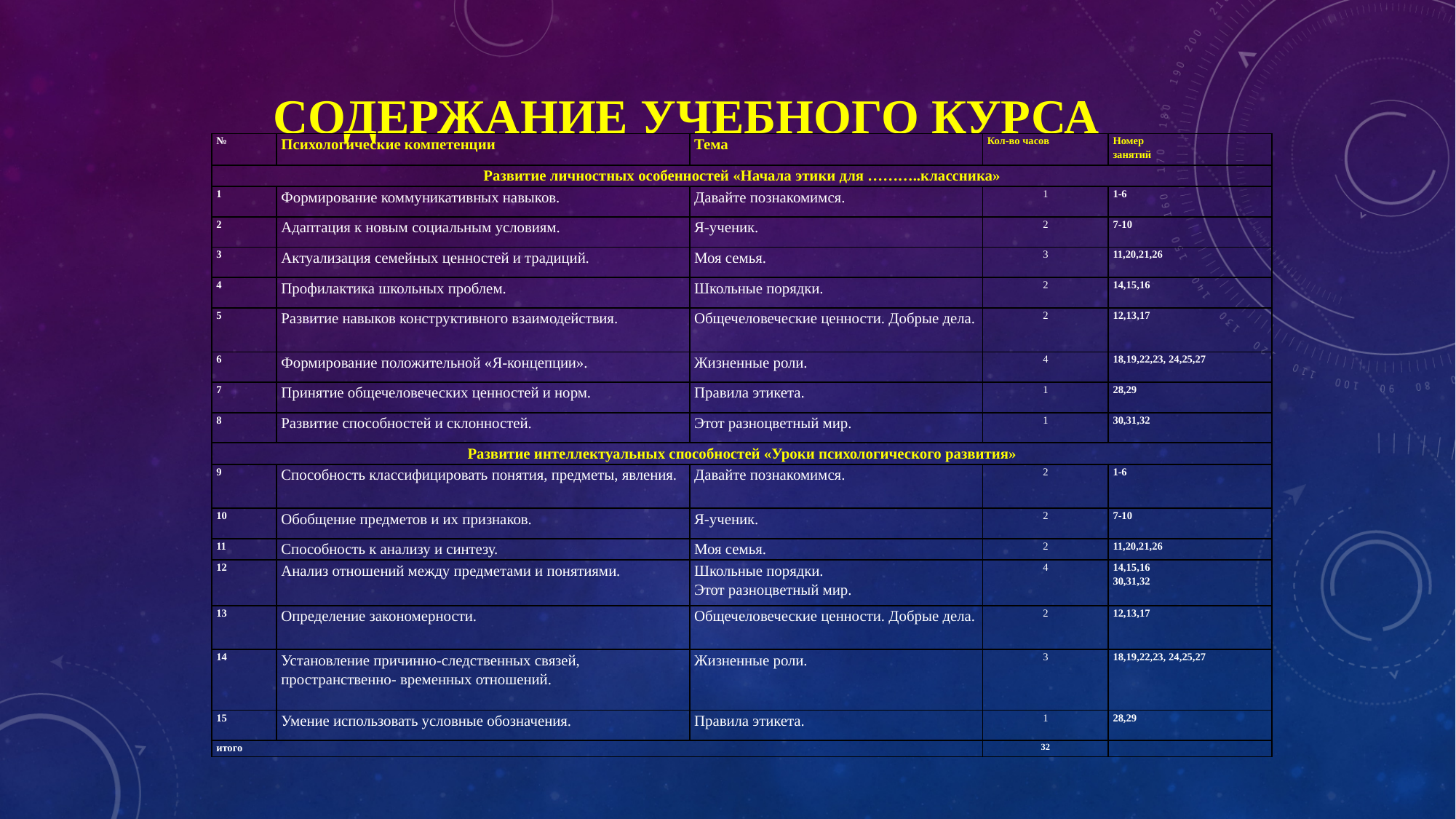

# Содержание учебного курса
| № | Психологические компетенции | Тема | Кол-во часов | Номер занятий |
| --- | --- | --- | --- | --- |
| Развитие личностных особенностей «Начала этики для ………..классника» |  |  |  |  |
| 1 | Формирование коммуникативных навыков. | Давайте познакомимся. | 1 | 1-6 |
| 2 | Адаптация к новым социальным условиям. | Я-ученик. | 2 | 7-10 |
| 3 | Актуализация семейных ценностей и традиций. | Моя семья. | 3 | 11,20,21,26 |
| 4 | Профилактика школьных проблем. | Школьные порядки. | 2 | 14,15,16 |
| 5 | Развитие навыков конструктивного взаимодействия. | Общечеловеческие ценности. Добрые дела. | 2 | 12,13,17 |
| 6 | Формирование положительной «Я-концепции». | Жизненные роли. | 4 | 18,19,22,23, 24,25,27 |
| 7 | Принятие общечеловеческих ценностей и норм. | Правила этикета. | 1 | 28,29 |
| 8 | Развитие способностей и склонностей. | Этот разноцветный мир. | 1 | 30,31,32 |
| Развитие интеллектуальных способностей «Уроки психологического развития» |  |  |  |  |
| 9 | Способность классифицировать понятия, предметы, явления. | Давайте познакомимся. | 2 | 1-6 |
| 10 | Обобщение предметов и их признаков. | Я-ученик. | 2 | 7-10 |
| 11 | Способность к анализу и синтезу. | Моя семья. | 2 | 11,20,21,26 |
| 12 | Анализ отношений между предметами и понятиями. | Школьные порядки. Этот разноцветный мир. | 4 | 14,15,16 30,31,32 |
| 13 | Определение закономерности. | Общечеловеческие ценности. Добрые дела. | 2 | 12,13,17 |
| 14 | Установление причинно-следственных связей, пространственно- временных отношений. | Жизненные роли. | 3 | 18,19,22,23, 24,25,27 |
| 15 | Умение использовать условные обозначения. | Правила этикета. | 1 | 28,29 |
| итого |  |  | 32 |  |